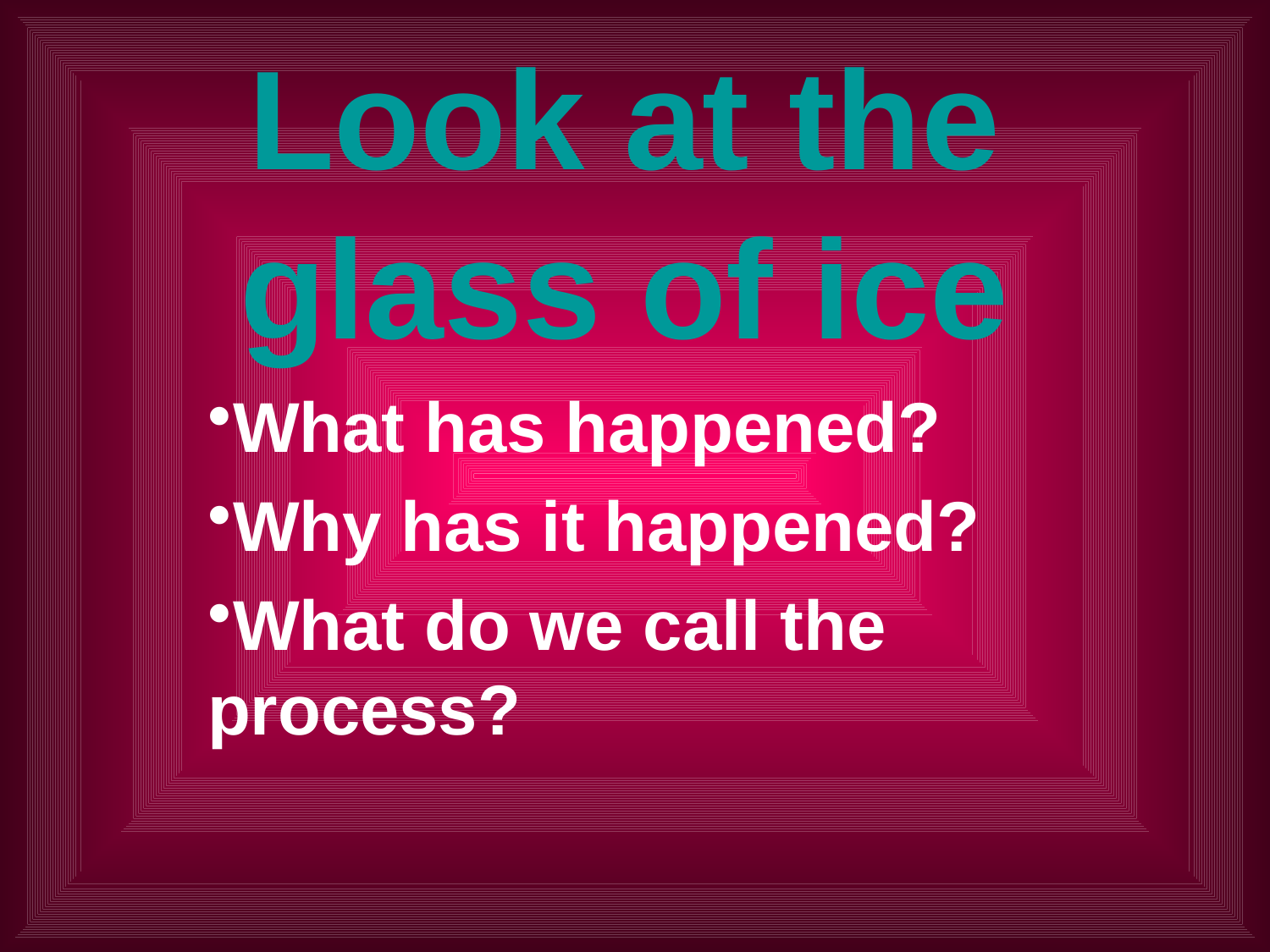

# Look at the glass of ice
What has happened?
Why has it happened?
What do we call the process?